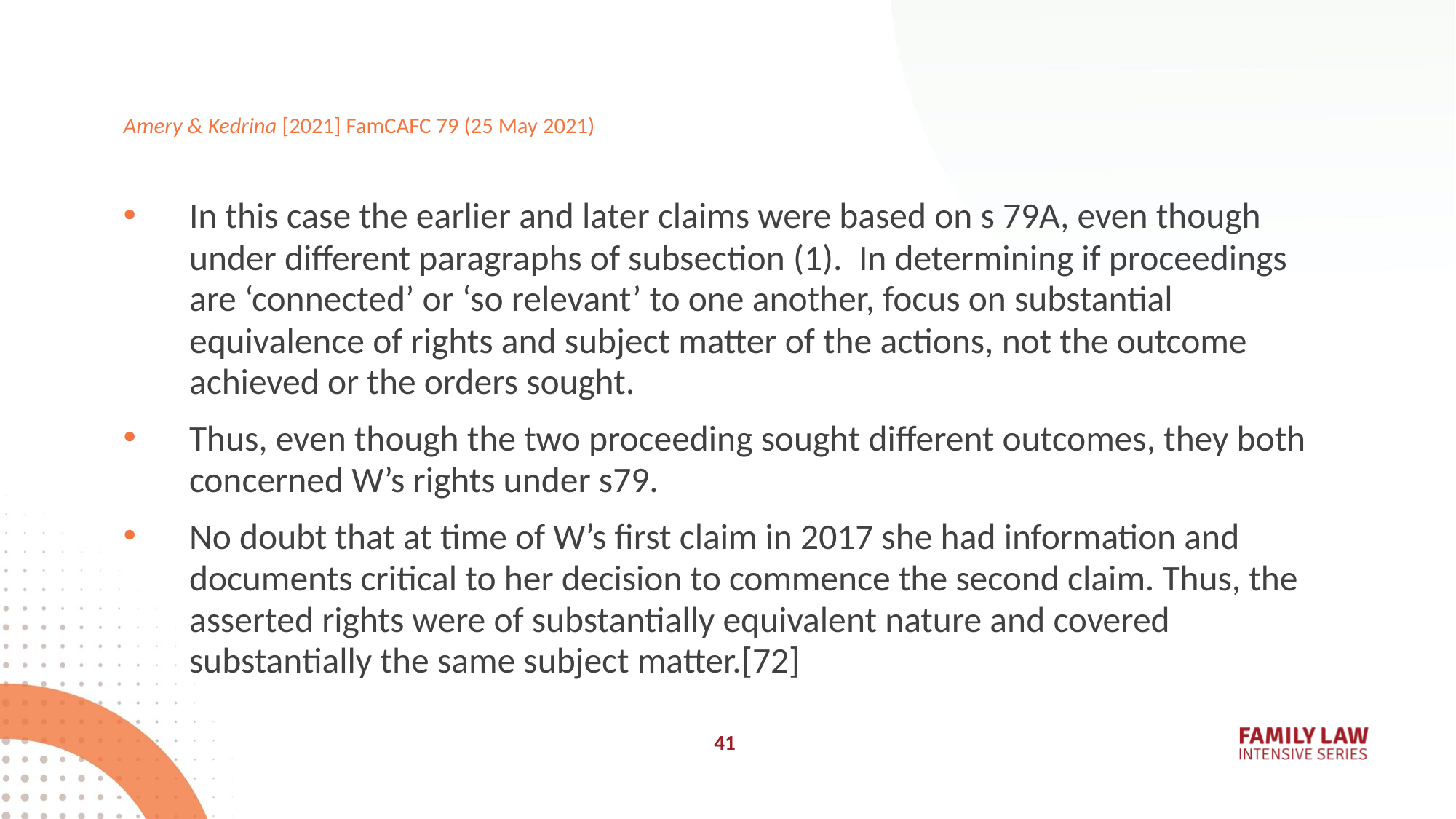

# Amery & Kedrina [2021] FamCAFC 79 (25 May 2021)
In this case the earlier and later claims were based on s 79A, even though under different paragraphs of subsection (1).  In determining if proceedings are ‘connected’ or ‘so relevant’ to one another, focus on substantial equivalence of rights and subject matter of the actions, not the outcome achieved or the orders sought.
Thus, even though the two proceeding sought different outcomes, they both concerned W’s rights under s79.
No doubt that at time of W’s first claim in 2017 she had information and documents critical to her decision to commence the second claim. Thus, the asserted rights were of substantially equivalent nature and covered substantially the same subject matter.[72]